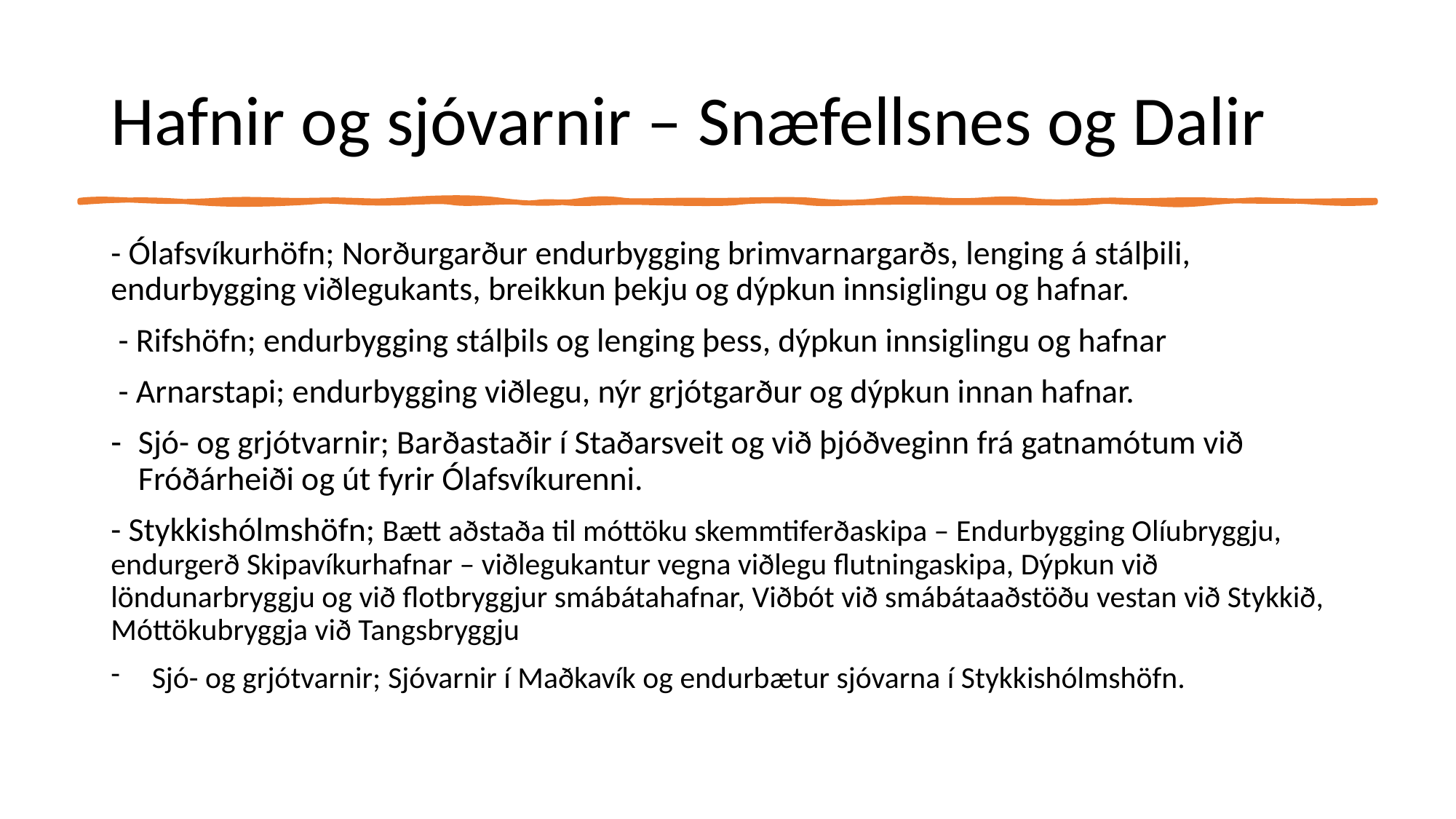

# Hafnir og sjóvarnir – Snæfellsnes og Dalir

- Ólafsvíkurhöfn; Norðurgarður endurbygging brimvarnargarðs, lenging á stálþili, endurbygging viðlegukants, breikkun þekju og dýpkun innsiglingu og hafnar.
 - Rifshöfn; endurbygging stálþils og lenging þess, dýpkun innsiglingu og hafnar
 - Arnarstapi; endurbygging viðlegu, nýr grjótgarður og dýpkun innan hafnar.
Sjó- og grjótvarnir; Barðastaðir í Staðarsveit og við þjóðveginn frá gatnamótum við Fróðárheiði og út fyrir Ólafsvíkurenni.
- Stykkishólmshöfn; Bætt aðstaða til móttöku skemmtiferðaskipa – Endurbygging Olíubryggju, endurgerð Skipavíkurhafnar – viðlegukantur vegna viðlegu flutningaskipa, Dýpkun við löndunarbryggju og við flotbryggjur smábátahafnar, Viðbót við smábátaaðstöðu vestan við Stykkið, Móttökubryggja við Tangsbryggju
Sjó- og grjótvarnir; Sjóvarnir í Maðkavík og endurbætur sjóvarna í Stykkishólmshöfn.